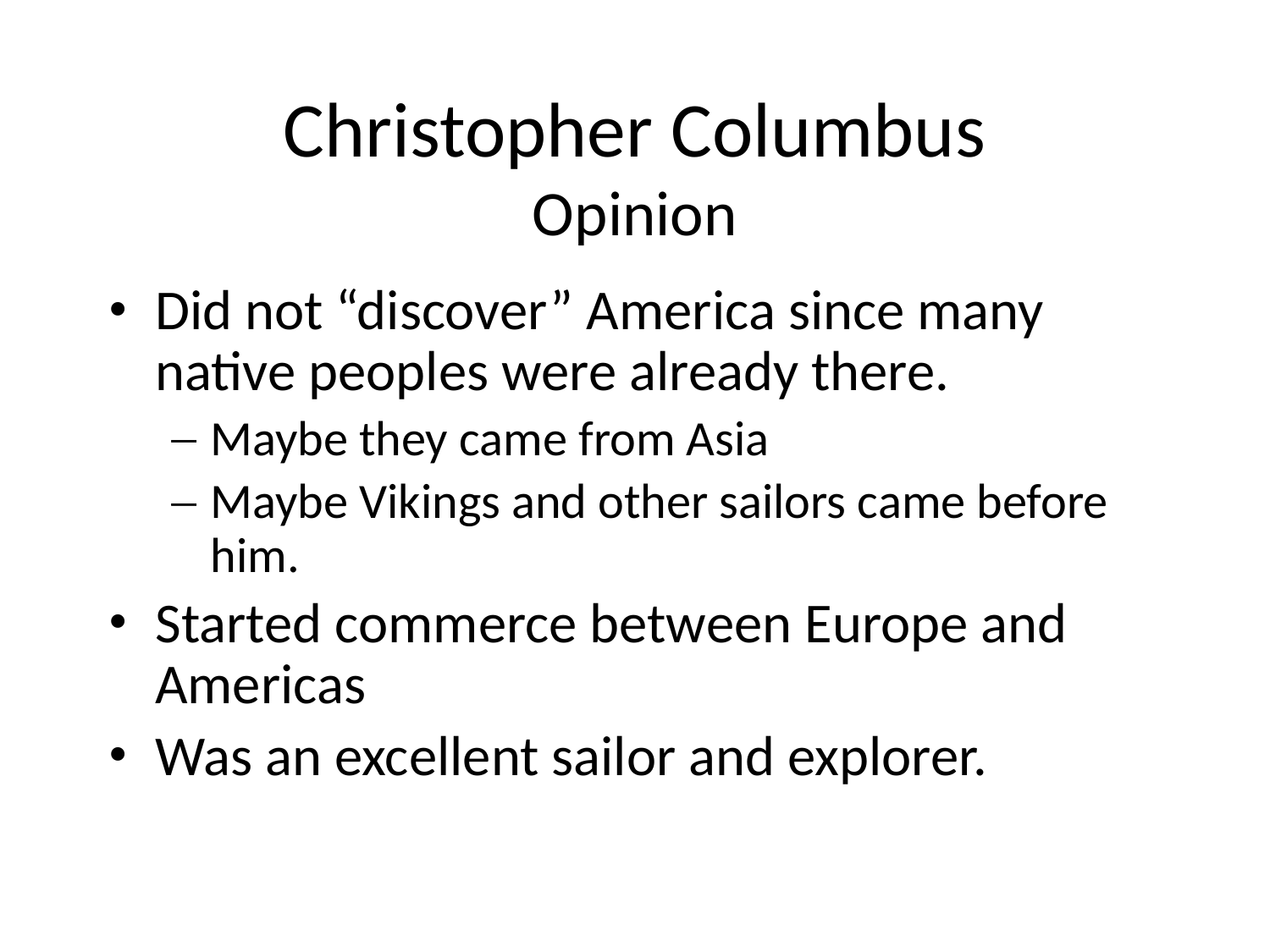

Christopher Columbus
Opinion
Did not “discover” America since many native peoples were already there.
Maybe they came from Asia
Maybe Vikings and other sailors came before him.
Started commerce between Europe and Americas
Was an excellent sailor and explorer.